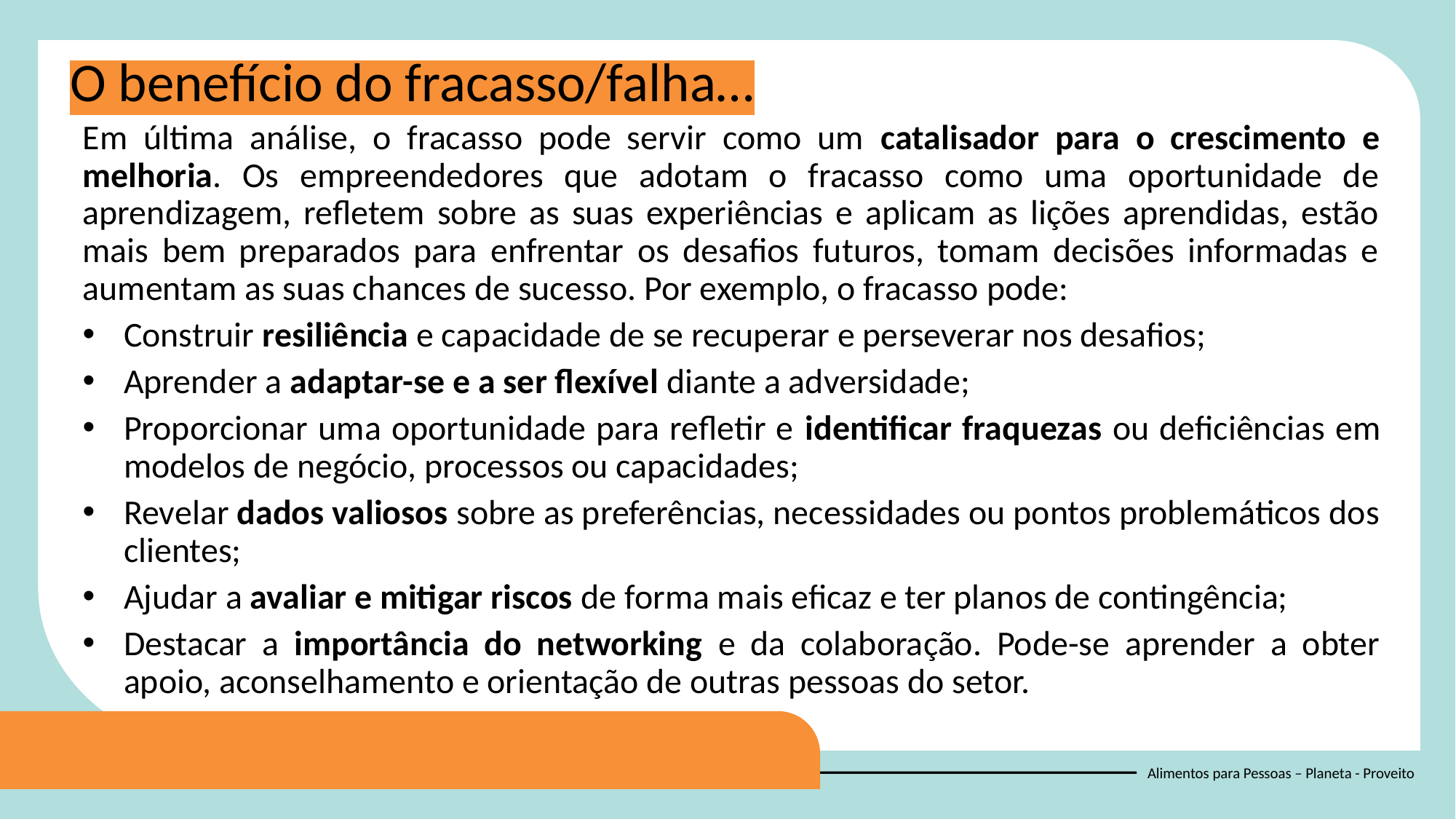

O benefício do fracasso/falha…
Em última análise, o fracasso pode servir como um catalisador para o crescimento e melhoria. Os empreendedores que adotam o fracasso como uma oportunidade de aprendizagem, refletem sobre as suas experiências e aplicam as lições aprendidas, estão mais bem preparados para enfrentar os desafios futuros, tomam decisões informadas e aumentam as suas chances de sucesso. Por exemplo, o fracasso pode:
Construir resiliência e capacidade de se recuperar e perseverar nos desafios;
Aprender a adaptar-se e a ser flexível diante a adversidade;
Proporcionar uma oportunidade para refletir e identificar fraquezas ou deficiências em modelos de negócio, processos ou capacidades;
Revelar dados valiosos sobre as preferências, necessidades ou pontos problemáticos dos clientes;
Ajudar a avaliar e mitigar riscos de forma mais eficaz e ter planos de contingência;
Destacar a importância do networking e da colaboração. Pode-se aprender a obter apoio, aconselhamento e orientação de outras pessoas do setor.